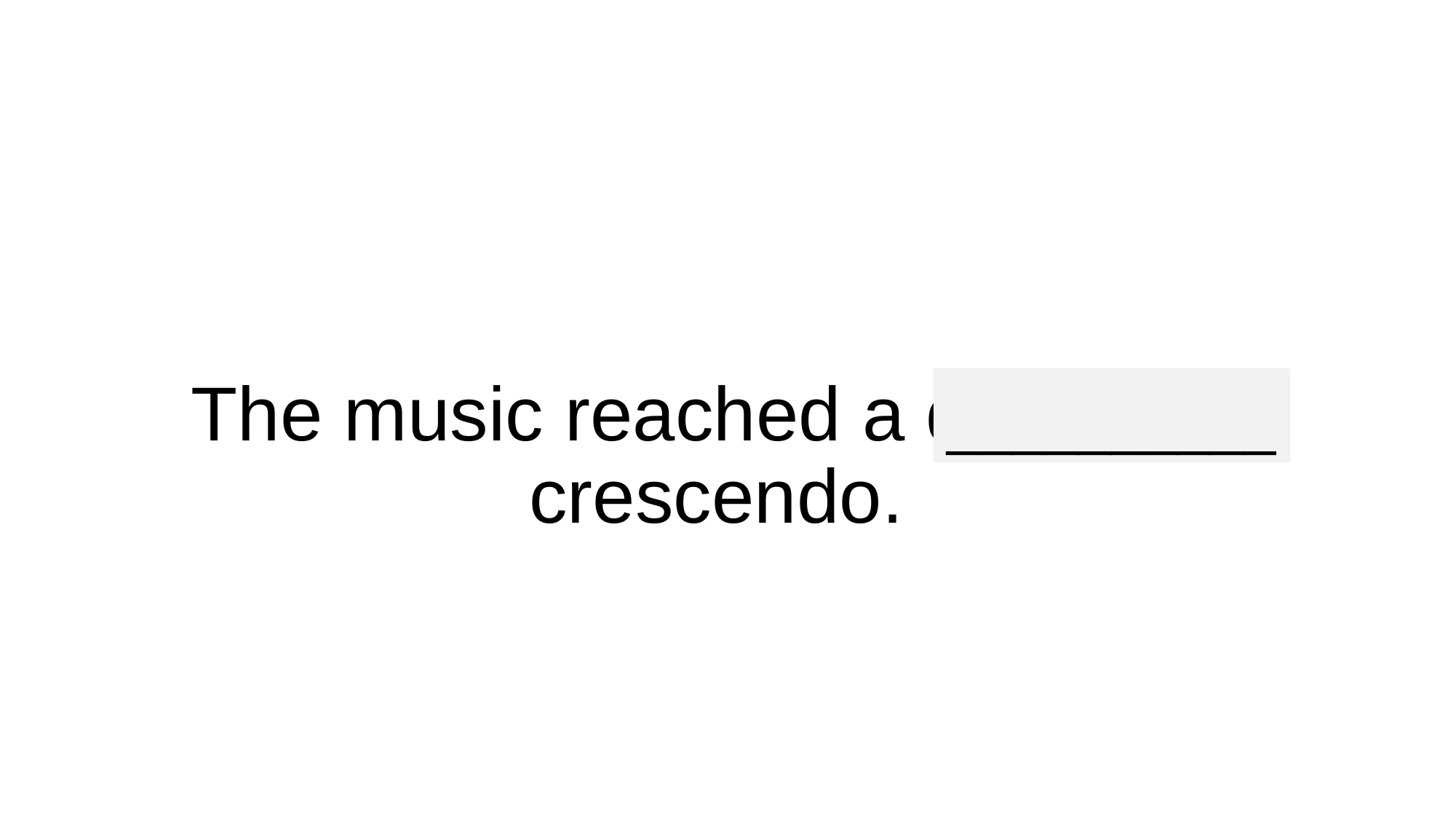

# The music reached a deafening crescendo.
__________